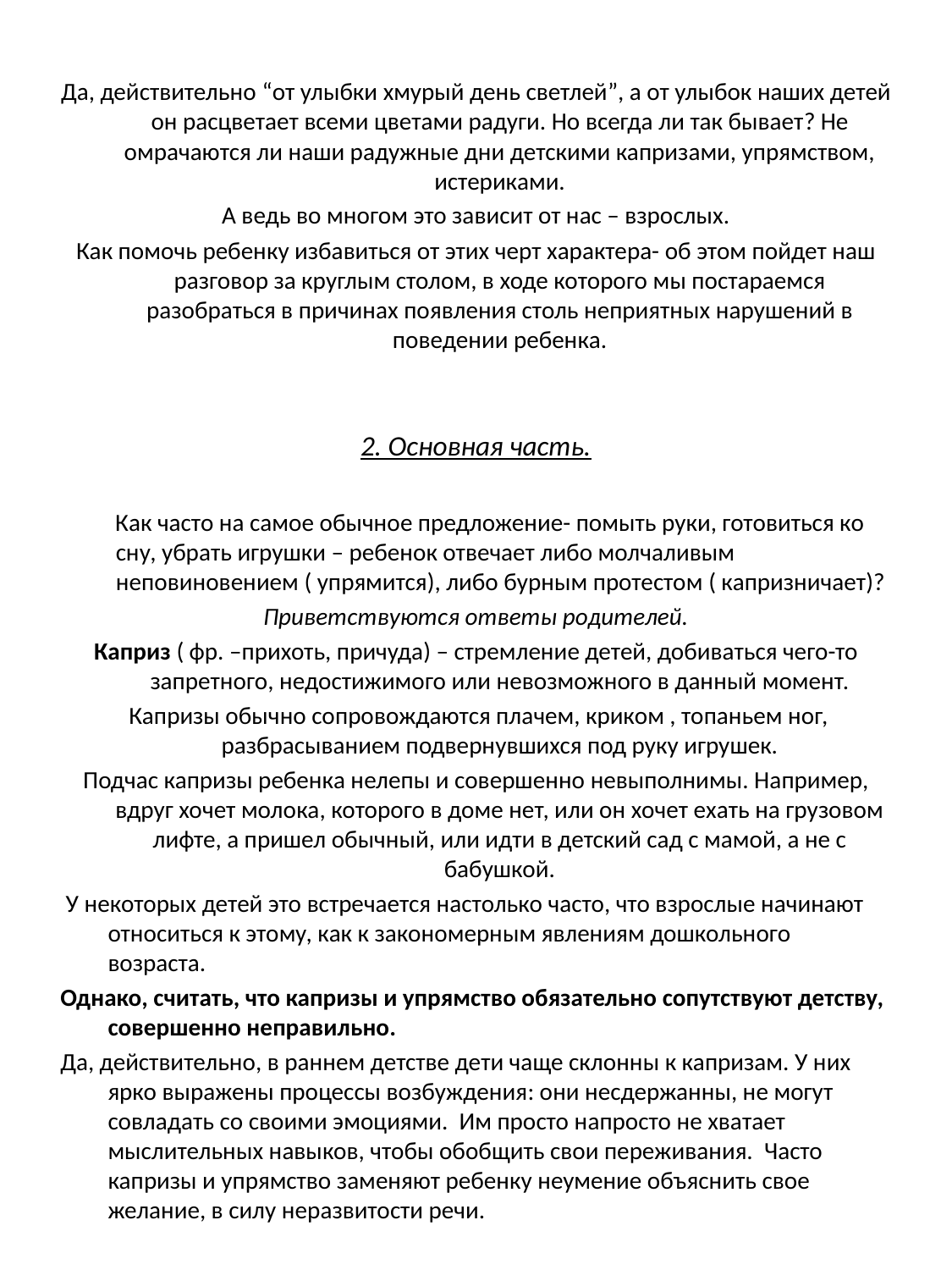

Да, действительно “от улыбки хмурый день светлей”, а от улыбок наших детей он расцветает всеми цветами радуги. Но всегда ли так бывает? Не омрачаются ли наши радужные дни детскими капризами, упрямством, истериками.
А ведь во многом это зависит от нас – взрослых.
Как помочь ребенку избавиться от этих черт характера- об этом пойдет наш разговор за круглым столом, в ходе которого мы постараемся разобраться в причинах появления столь неприятных нарушений в поведении ребенка.

2. Основная часть.

          Как часто на самое обычное предложение- помыть руки, готовиться ко сну, убрать игрушки – ребенок отвечает либо молчаливым неповиновением ( упрямится), либо бурным протестом ( капризничает)?
Приветствуются ответы родителей.
Каприз ( фр. –прихоть, причуда) – стремление детей, добиваться чего-то запретного, недостижимого или невозможного в данный момент.
 Капризы обычно сопровождаются плачем, криком , топаньем ног, разбрасыванием подвернувшихся под руку игрушек.
Подчас капризы ребенка нелепы и совершенно невыполнимы. Например, вдруг хочет молока, которого в доме нет, или он хочет ехать на грузовом лифте, а пришел обычный, или идти в детский сад с мамой, а не с бабушкой.
 У некоторых детей это встречается настолько часто, что взрослые начинают относиться к этому, как к закономерным явлениям дошкольного возраста.
Однако, считать, что капризы и упрямство обязательно сопутствуют детству, совершенно неправильно.
Да, действительно, в раннем детстве дети чаще склонны к капризам. У них ярко выражены процессы возбуждения: они несдержанны, не могут совладать со своими эмоциями.  Им просто напросто не хватает мыслительных навыков, чтобы обобщить свои переживания.  Часто капризы и упрямство заменяют ребенку неумение объяснить свое желание, в силу неразвитости речи.